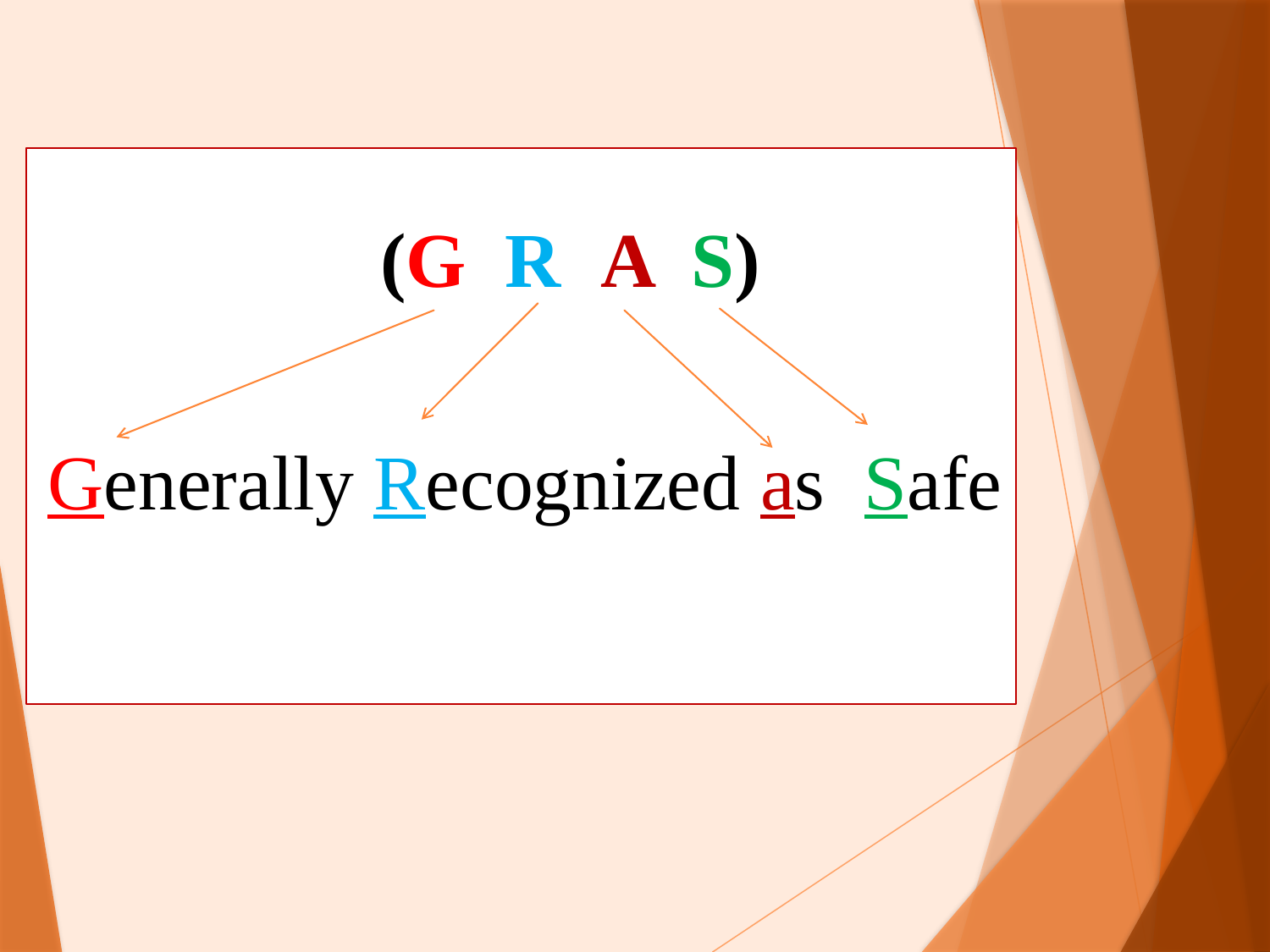

(G  R  A  S)

 Generally Recognized as  Safe